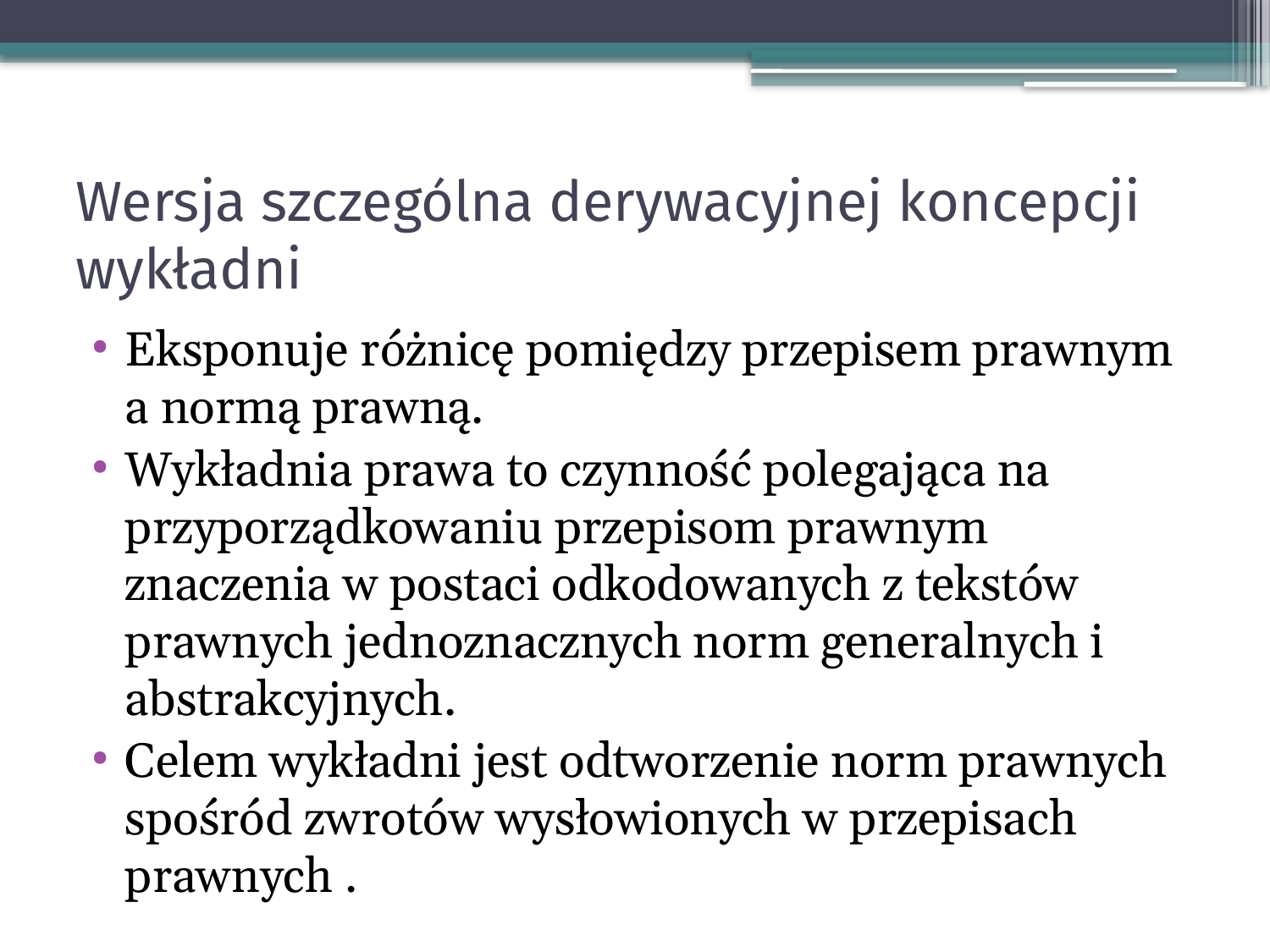

# Wersja szczególna derywacyjnej koncepcji wykładni
Eksponuje różnicę pomiędzy przepisem prawnym a normą prawną.
Wykładnia prawa to czynność polegająca na przyporządkowaniu przepisom prawnym znaczenia w postaci odkodowanych z tekstów prawnych jednoznacznych norm generalnych i abstrakcyjnych.
Celem wykładni jest odtworzenie norm prawnych spośród zwrotów wysłowionych w przepisach prawnych .